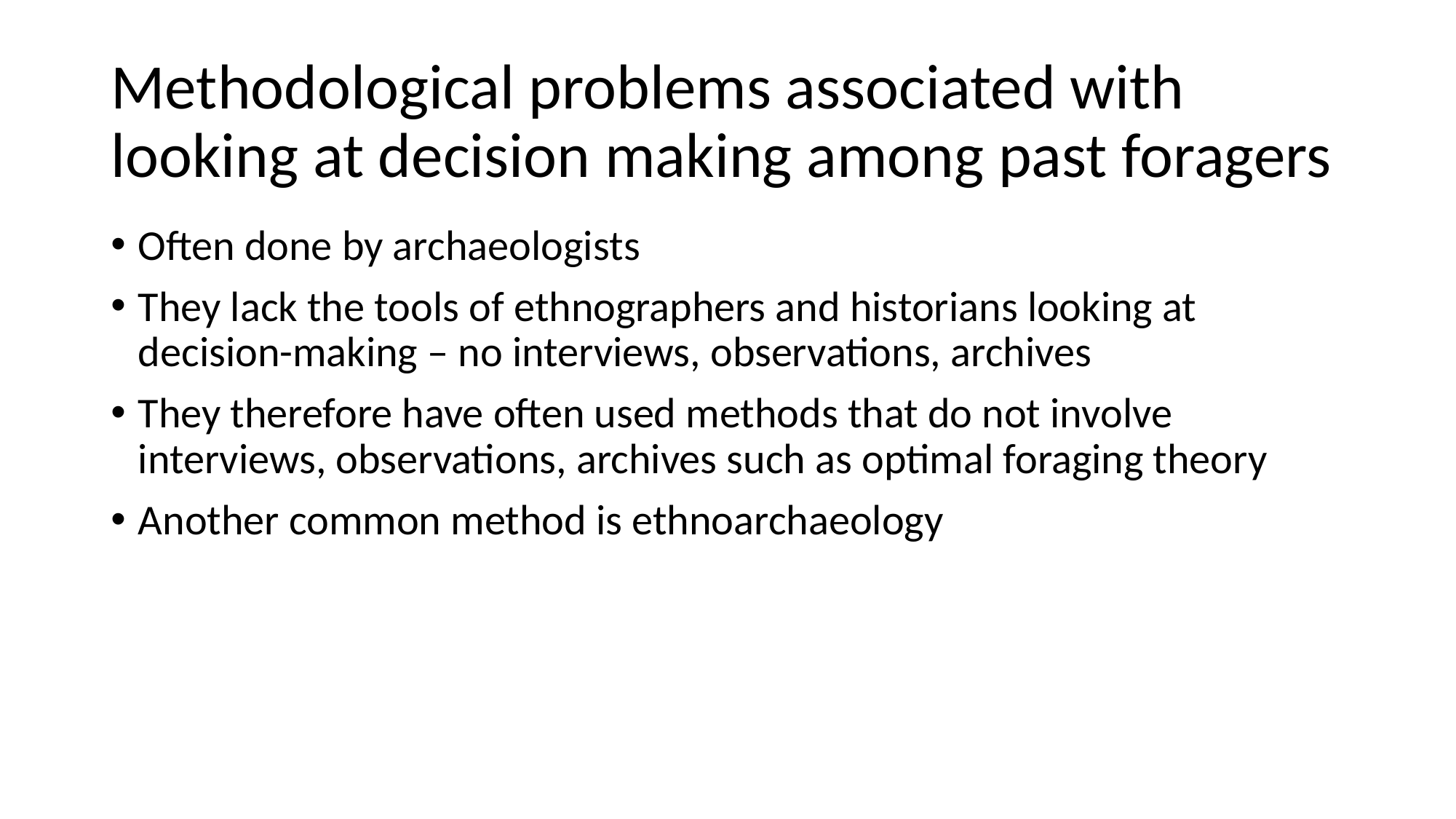

# Methodological problems associated with looking at decision making among past foragers
Often done by archaeologists
They lack the tools of ethnographers and historians looking at decision-making – no interviews, observations, archives
They therefore have often used methods that do not involve interviews, observations, archives such as optimal foraging theory
Another common method is ethnoarchaeology